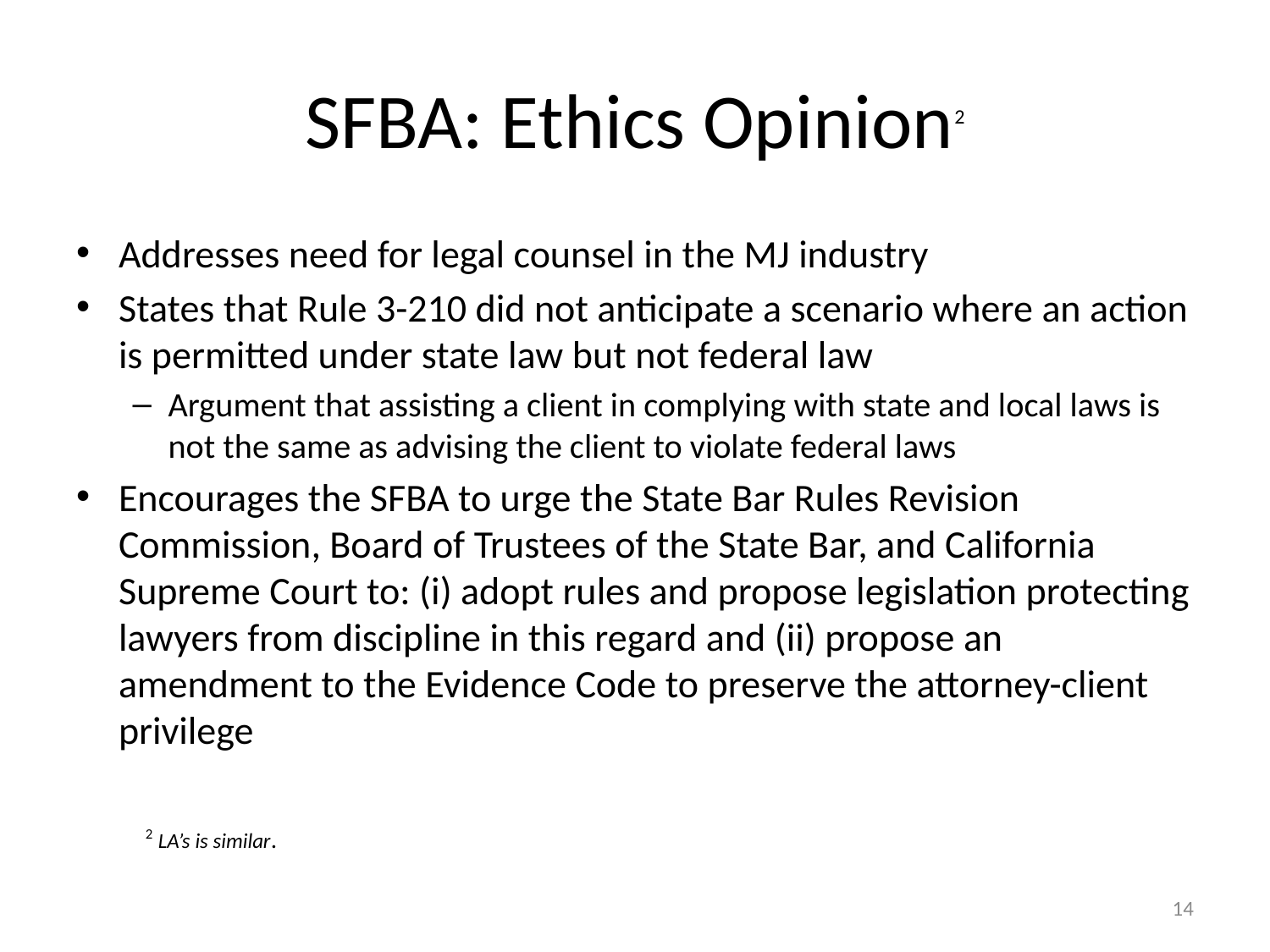

# SFBA: Ethics Opinion2
Addresses need for legal counsel in the MJ industry
States that Rule 3-210 did not anticipate a scenario where an action is permitted under state law but not federal law
Argument that assisting a client in complying with state and local laws is not the same as advising the client to violate federal laws
Encourages the SFBA to urge the State Bar Rules Revision Commission, Board of Trustees of the State Bar, and California Supreme Court to: (i) adopt rules and propose legislation protecting lawyers from discipline in this regard and (ii) propose an amendment to the Evidence Code to preserve the attorney-client privilege
2 LA’s is similar.
14